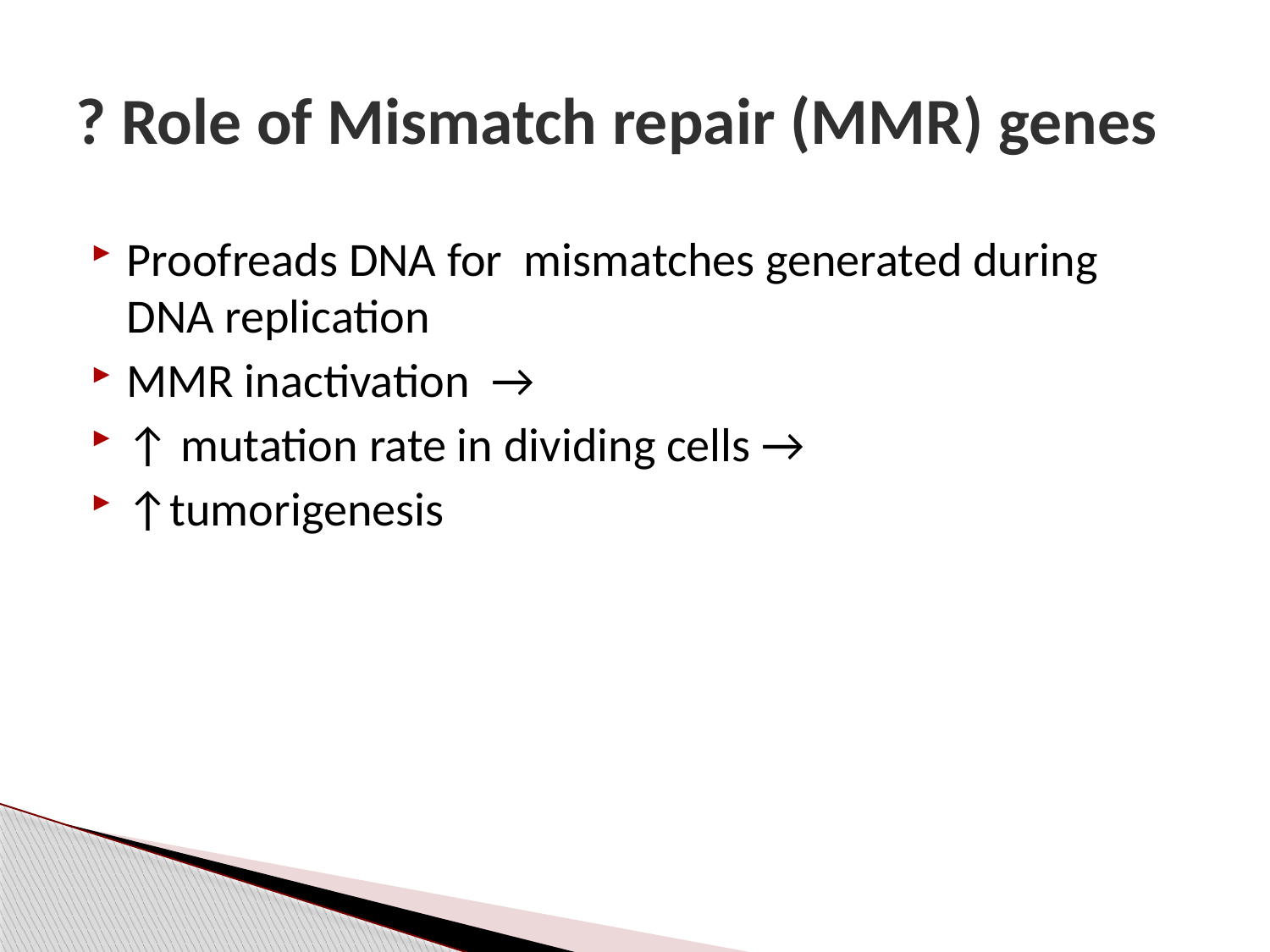

# ? Role of Mismatch repair (MMR) genes
Proofreads DNA for  mismatches generated during DNA replication
MMR inactivation  →
↑ mutation rate in dividing cells →
↑tumorigenesis